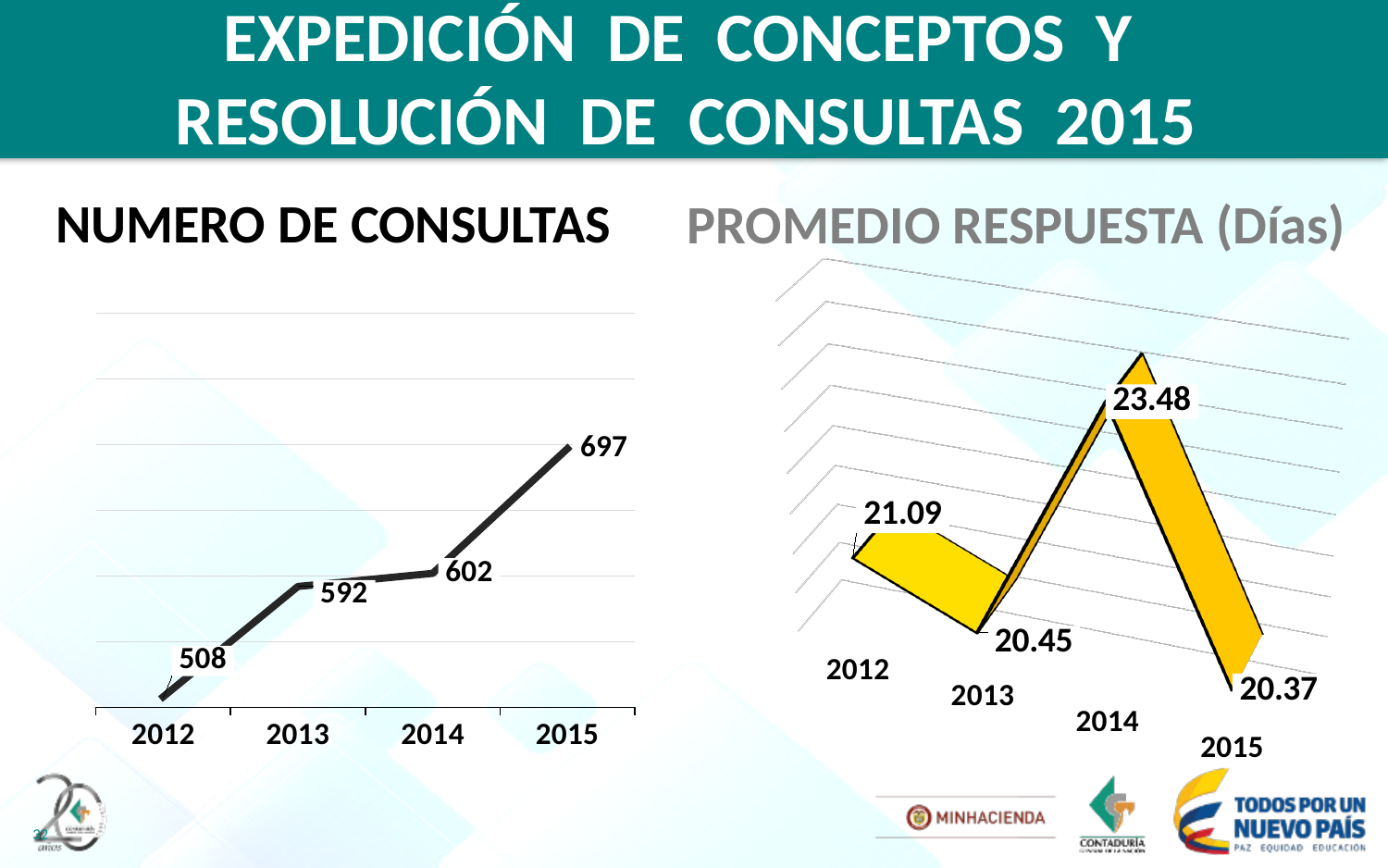

# EXPEDICIÓN  DE  CONCEPTOS  Y RESOLUCIÓN  DE  CONSULTAS  2015

PROMEDIO RESPUESTA (Días)
NUMERO DE CONSULTAS

[unsupported chart]

### Chart

| Category | Funcionamiento |
|---|---|
| 2012 | 508.0 |
| 2013 | 592.0 |
| 2014 | 602.0 |
| 2015 | 697.0 |
32